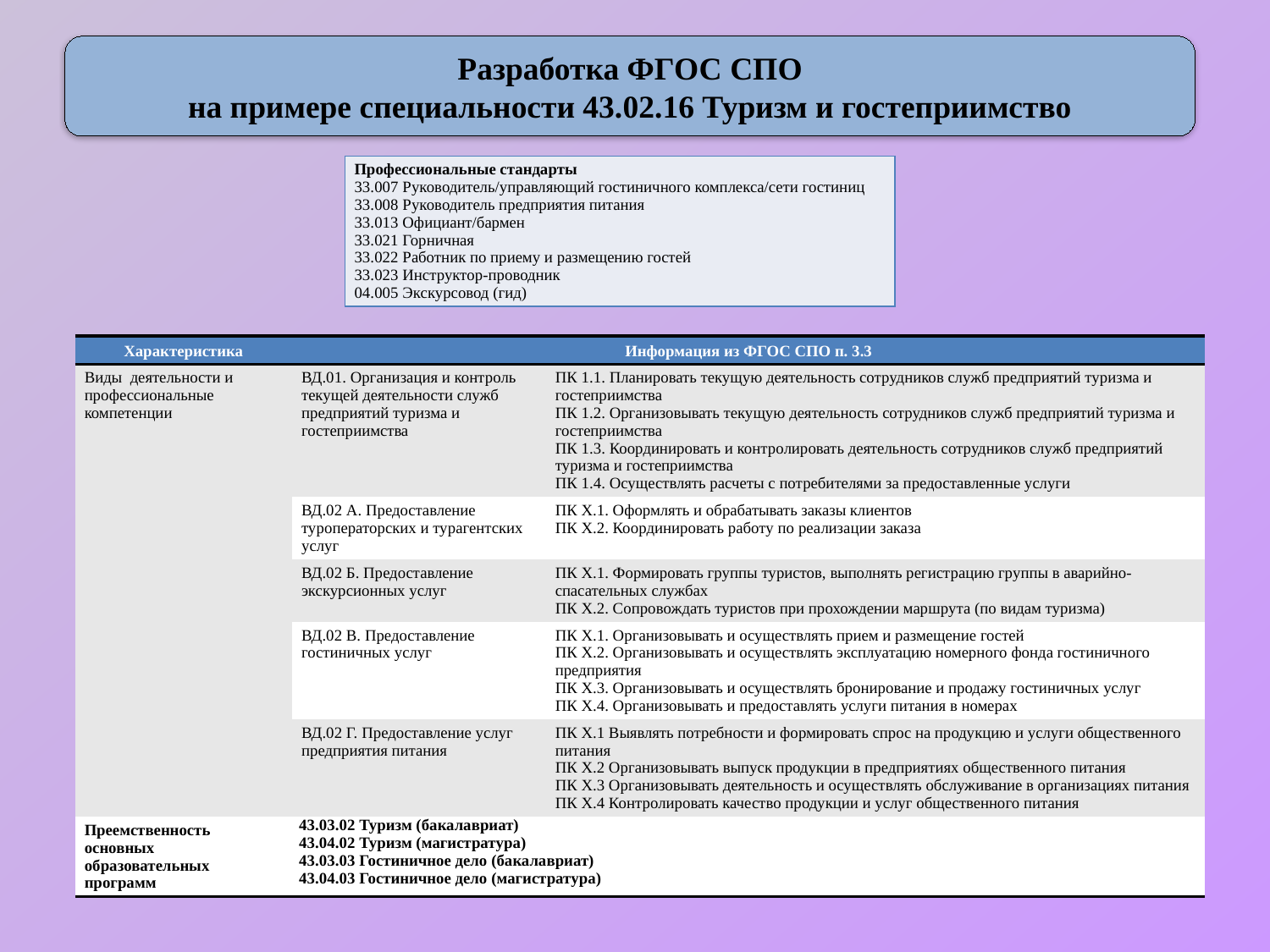

Разработка ФГОС СПО
на примере специальности 43.02.16 Туризм и гостеприимство
| Профессиональные стандарты 33.007 Руководитель/управляющий гостиничного комплекса/сети гостиниц 33.008 Руководитель предприятия питания 33.013 Официант/бармен 33.021 Горничная 33.022 Работник по приему и размещению гостей 33.023 Инструктор-проводник 04.005 Экскурсовод (гид) |
| --- |
| Характеристика | Информация из ФГОС СПО п. 3.3 |  |
| --- | --- | --- |
| Виды деятельности и профессиональные компетенции | ВД.01. Организация и контроль текущей деятельности служб предприятий туризма и гостеприимства | ПК 1.1. Планировать текущую деятельность сотрудников служб предприятий туризма и гостеприимства ПК 1.2. Организовывать текущую деятельность сотрудников служб предприятий туризма и гостеприимства ПК 1.3. Координировать и контролировать деятельность сотрудников служб предприятий туризма и гостеприимства ПК 1.4. Осуществлять расчеты с потребителями за предоставленные услуги |
|  | ВД.02 А. Предоставление туроператорских и турагентских услуг | ПК Х.1. Оформлять и обрабатывать заказы клиентов ПК Х.2. Координировать работу по реализации заказа |
|  | ВД.02 Б. Предоставление экскурсионных услуг | ПК Х.1. Формировать группы туристов, выполнять регистрацию группы в аварийно-спасательных службах ПК Х.2. Сопровождать туристов при прохождении маршрута (по видам туризма) |
|  | ВД.02 В. Предоставление гостиничных услуг | ПК Х.1. Организовывать и осуществлять прием и размещение гостей ПК Х.2. Организовывать и осуществлять эксплуатацию номерного фонда гостиничного предприятия ПК Х.3. Организовывать и осуществлять бронирование и продажу гостиничных услуг ПК Х.4. Организовывать и предоставлять услуги питания в номерах |
|  | ВД.02 Г. Предоставление услуг предприятия питания | ПК Х.1 Выявлять потребности и формировать спрос на продукцию и услуги общественного питания ПК Х.2 Организовывать выпуск продукции в предприятиях общественного питания ПК Х.3 Организовывать деятельность и осуществлять обслуживание в организациях питания ПК Х.4 Контролировать качество продукции и услуг общественного питания |
| Преемственность основных образовательных программ | 43.03.02 Туризм (бакалавриат) 43.04.02 Туризм (магистратура) 43.03.03 Гостиничное дело (бакалавриат) 43.04.03 Гостиничное дело (магистратура) |  |